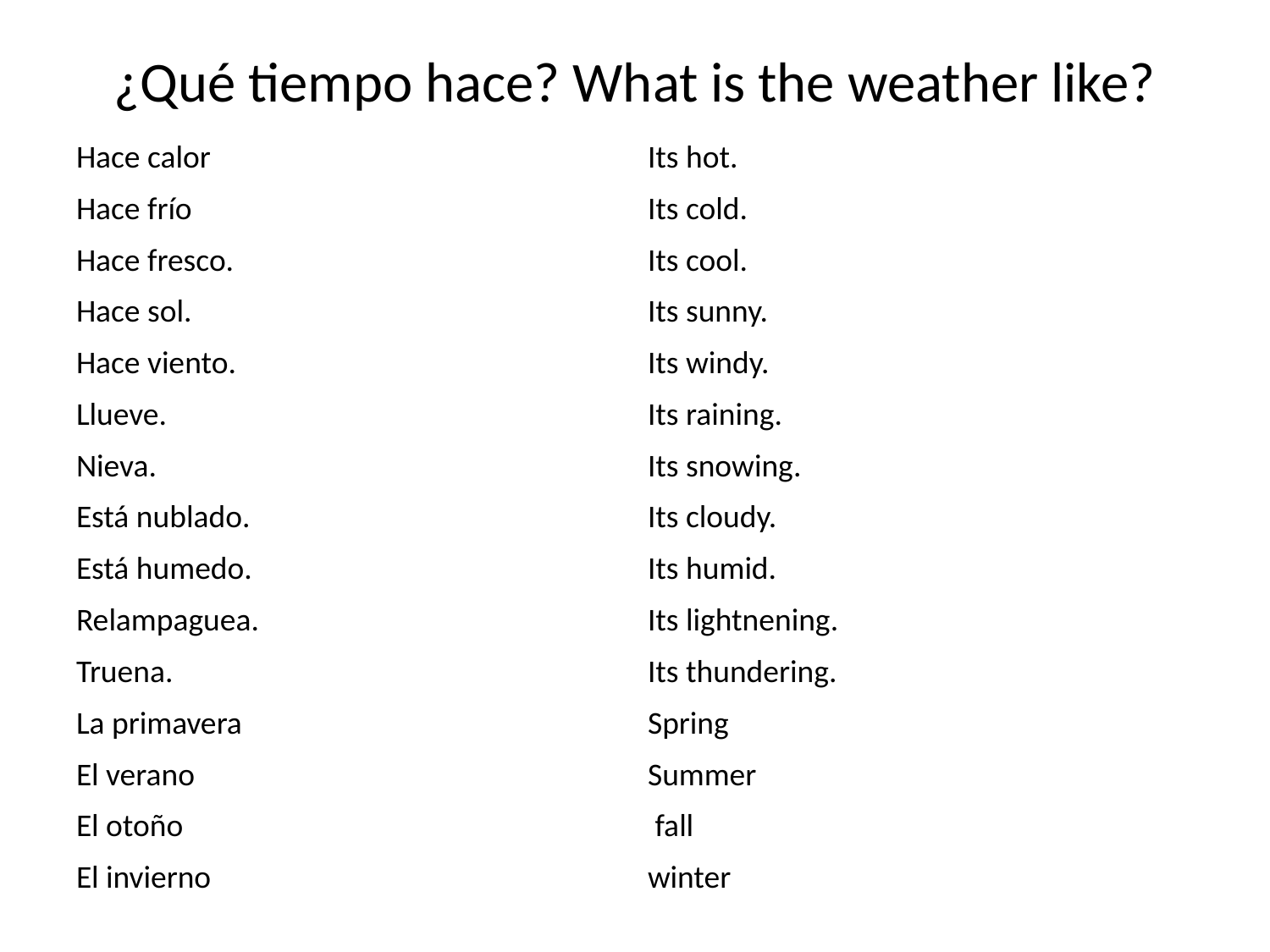

# ¿Qué tiempo hace? What is the weather like?
| Hace calor | Its hot. |
| --- | --- |
| Hace frío | Its cold. |
| Hace fresco. | Its cool. |
| Hace sol. | Its sunny. |
| Hace viento. | Its windy. |
| Llueve. | Its raining. |
| Nieva. | Its snowing. |
| Está nublado. | Its cloudy. |
| Está humedo. | Its humid. |
| Relampaguea. | Its lightnening. |
| Truena. | Its thundering. |
| La primavera | Spring |
| El verano | Summer |
| El otoño | fall |
| El invierno | winter |